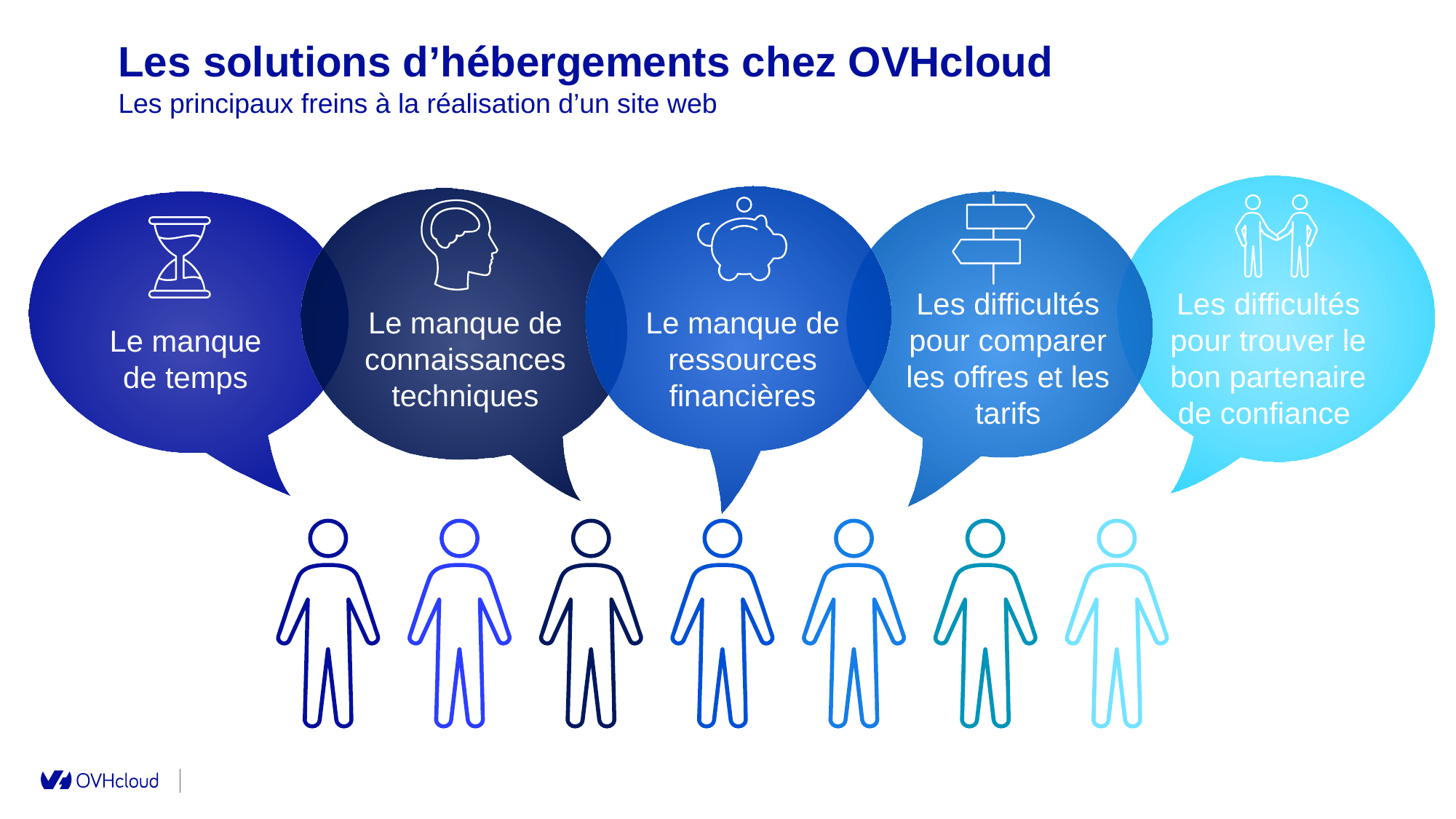

Les solutions d’hébergements chez OVHcloud
Les principaux freins à la réalisation d’un site web

Les difficultés pour trouver le bon partenaire de confiance

Le manque de ressources financières

Le manque de temps

Le manque de connaissances techniques

Les difficultés pour comparer les offres et les tarifs